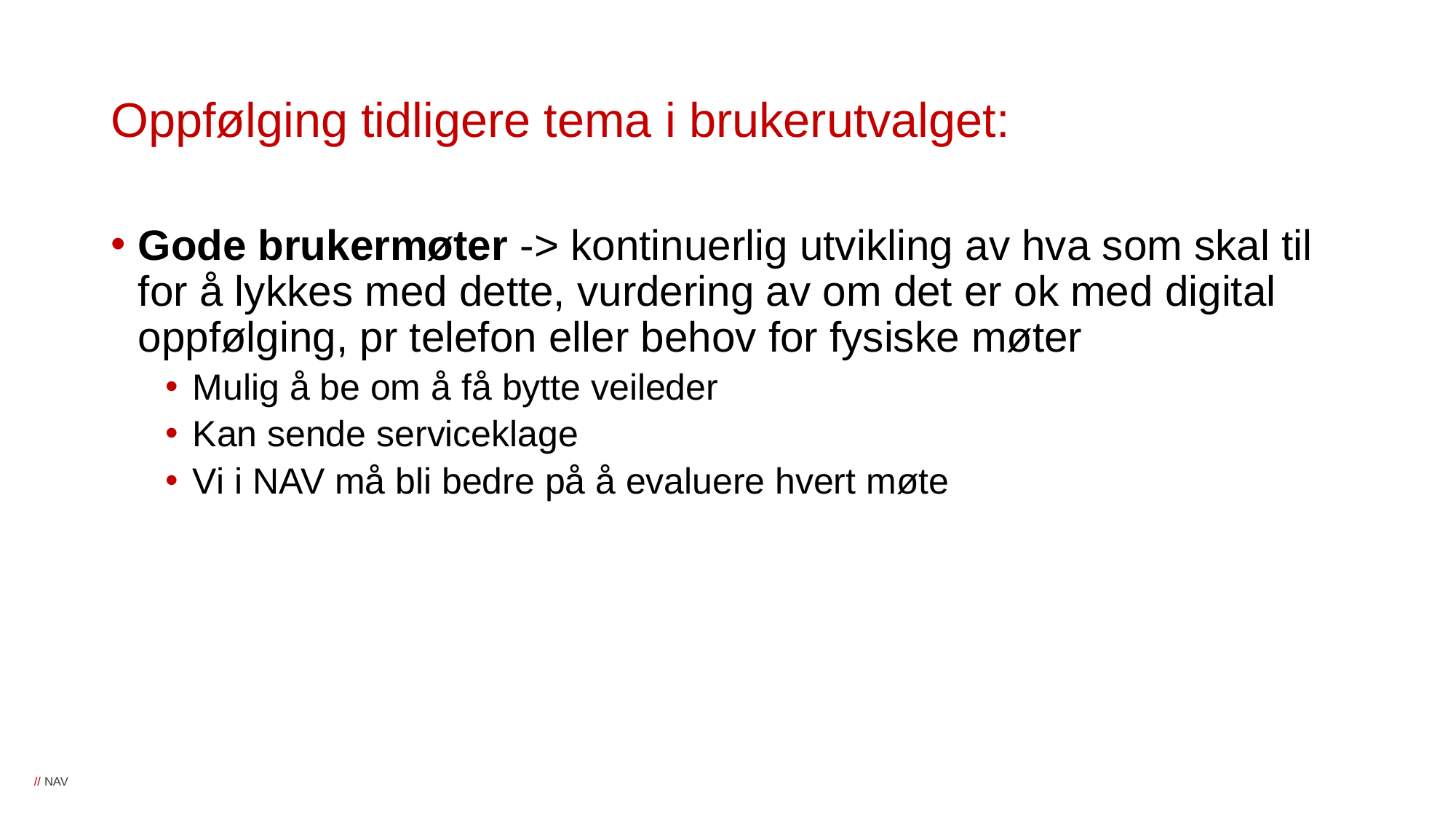

# Oppfølging tidligere tema i brukerutvalget:
Gode brukermøter -> kontinuerlig utvikling av hva som skal til for å lykkes med dette, vurdering av om det er ok med digital oppfølging, pr telefon eller behov for fysiske møter
Mulig å be om å få bytte veileder
Kan sende serviceklage
Vi i NAV må bli bedre på å evaluere hvert møte